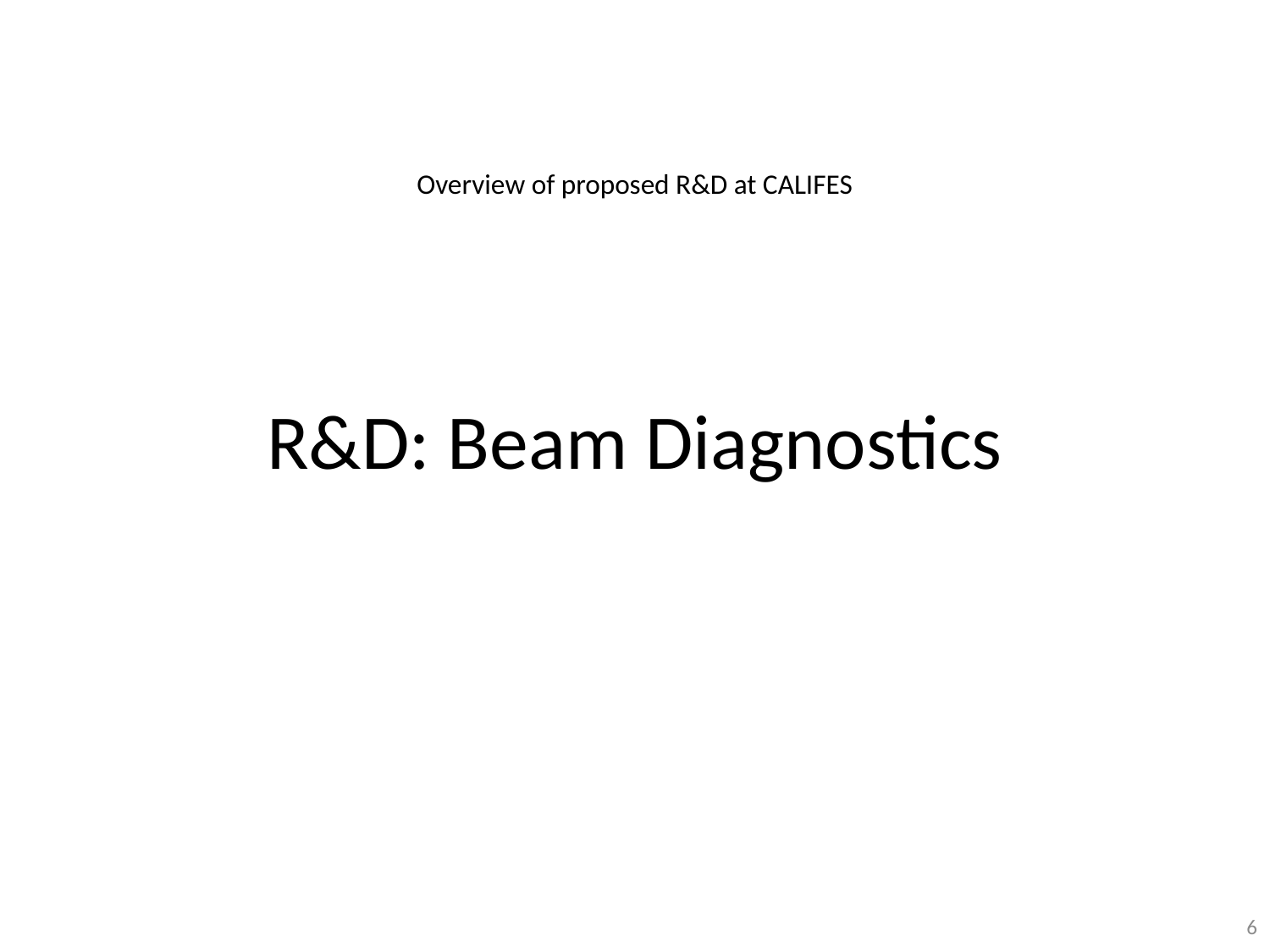

Overview of proposed R&D at CALIFES
# R&D: Beam Diagnostics
6